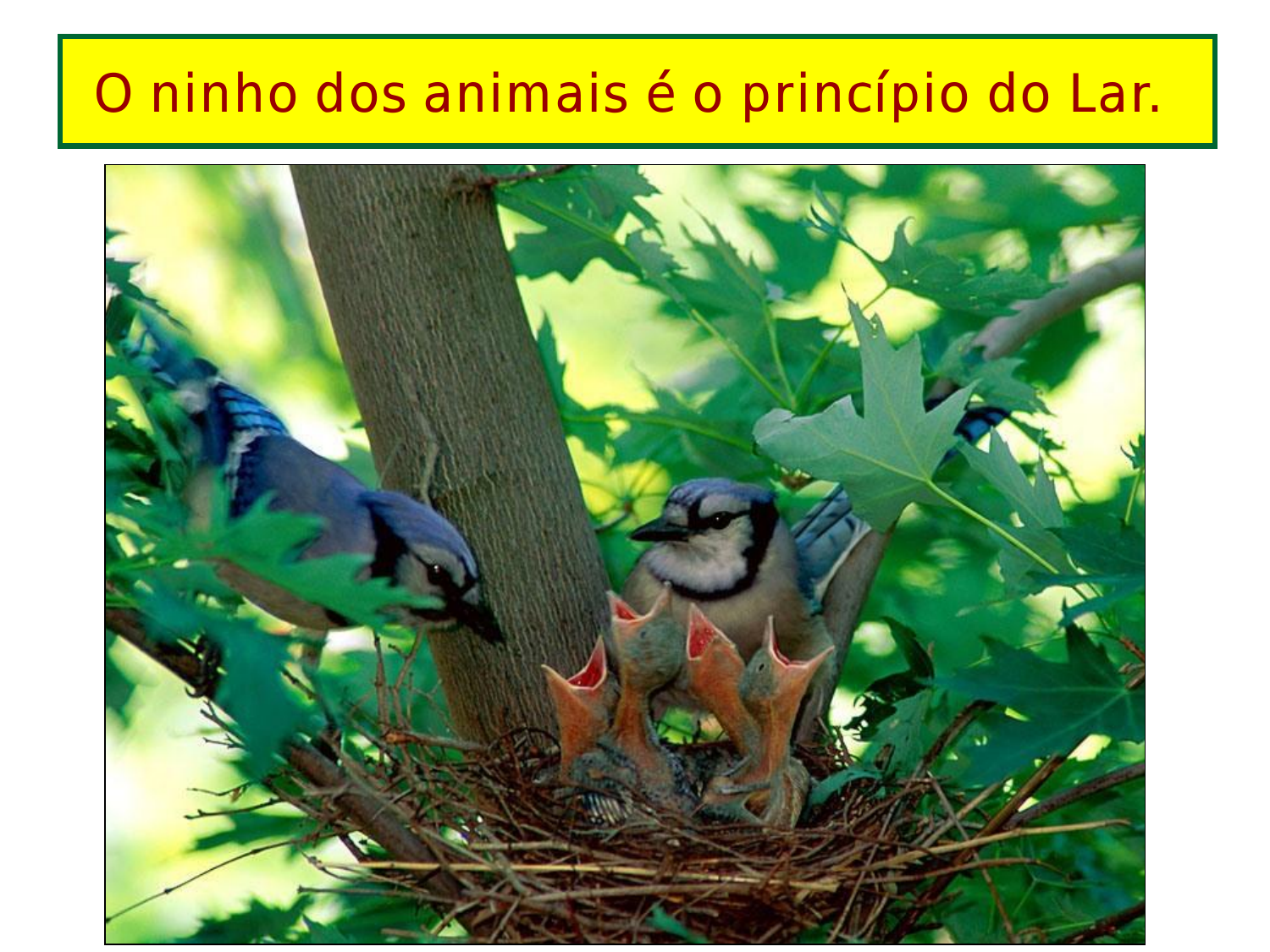

O ninho dos animais é o princípio do Lar.